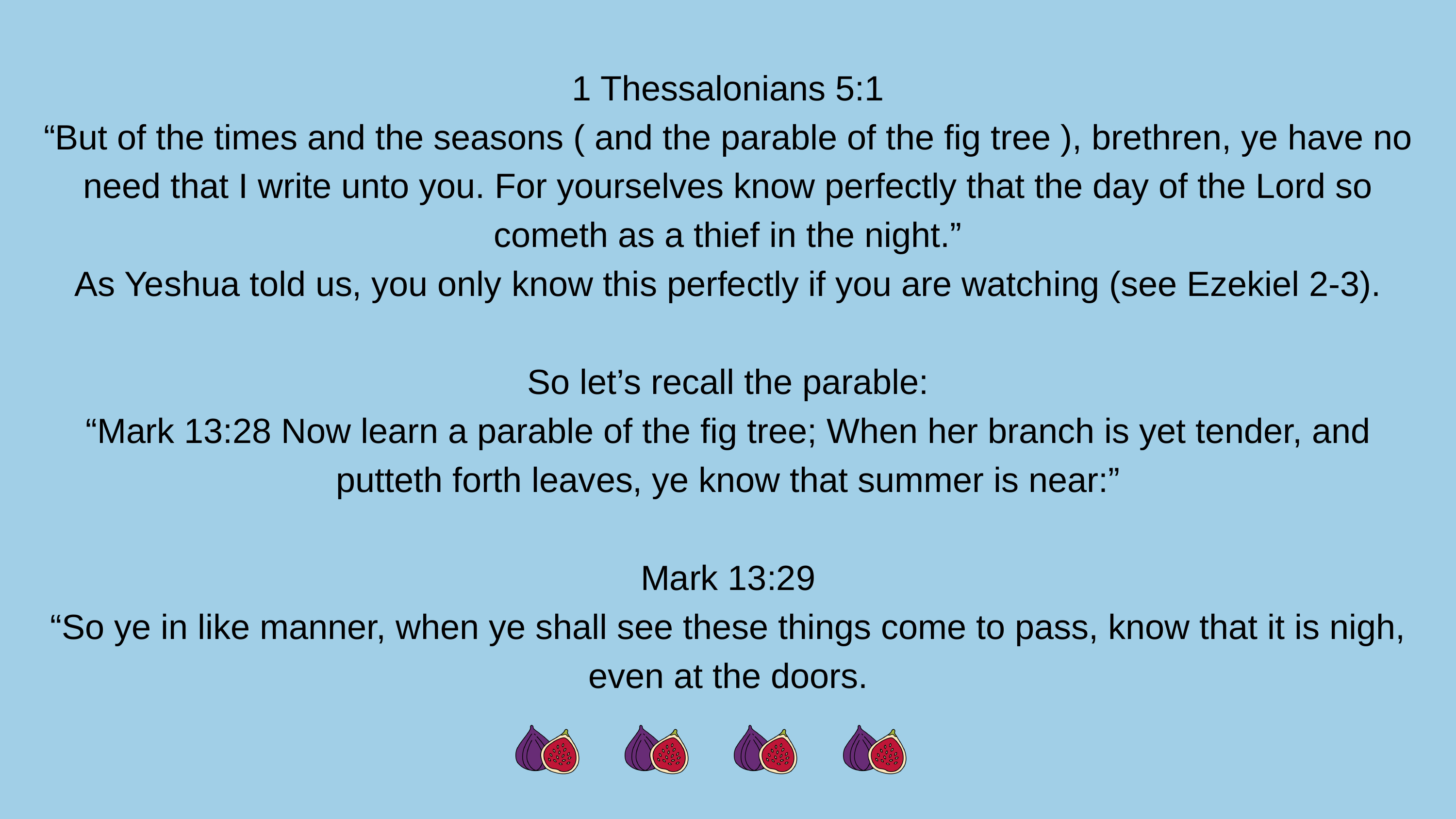

1 Thessalonians 5:1
“But of the times and the seasons ( and the parable of the fig tree ), brethren, ye have no need that I write unto you. For yourselves know perfectly that the day of the Lord so cometh as a thief in the night.”
As Yeshua told us, you only know this perfectly if you are watching (see Ezekiel 2-3).

So let’s recall the parable:
“Mark 13:28 Now learn a parable of the fig tree; When her branch is yet tender, and putteth forth leaves, ye know that summer is near:”

Mark 13:29
“So ye in like manner, when ye shall see these things come to pass, know that it is nigh, even at the doors.